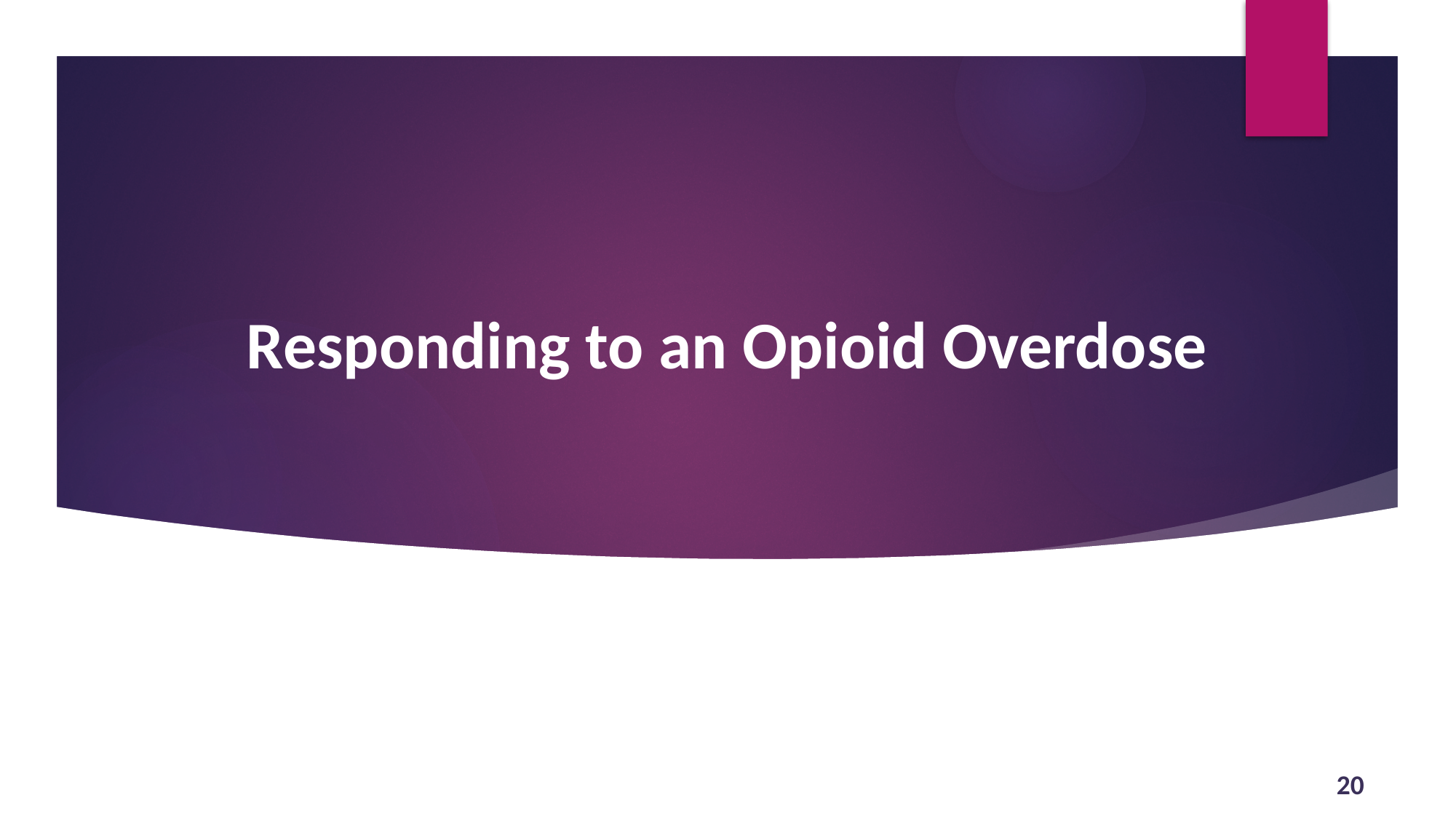

# Responding to an Opioid Overdose
20